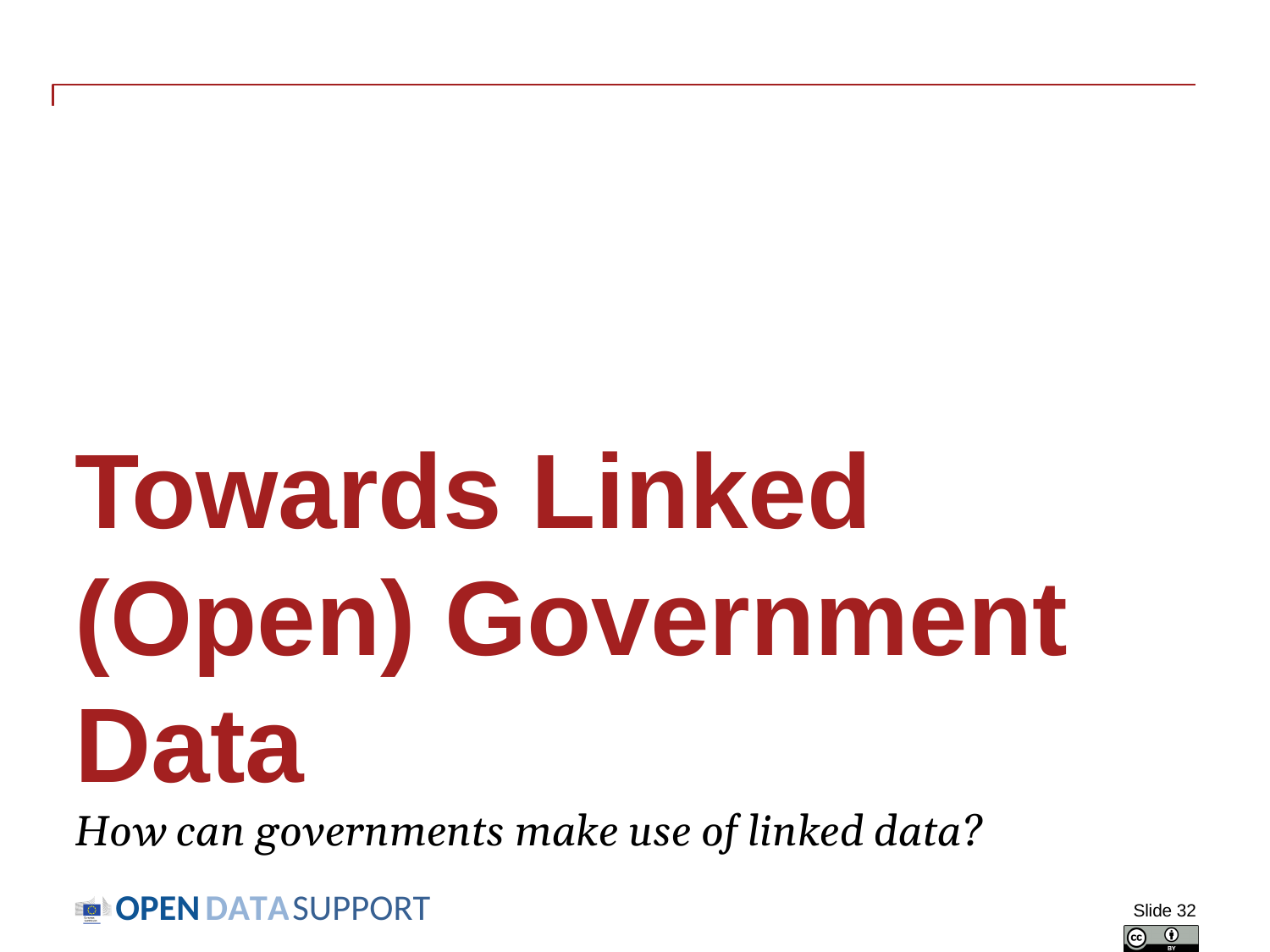

# Towards Linked (Open) Government Data How can governments make use of linked data?
Slide 32